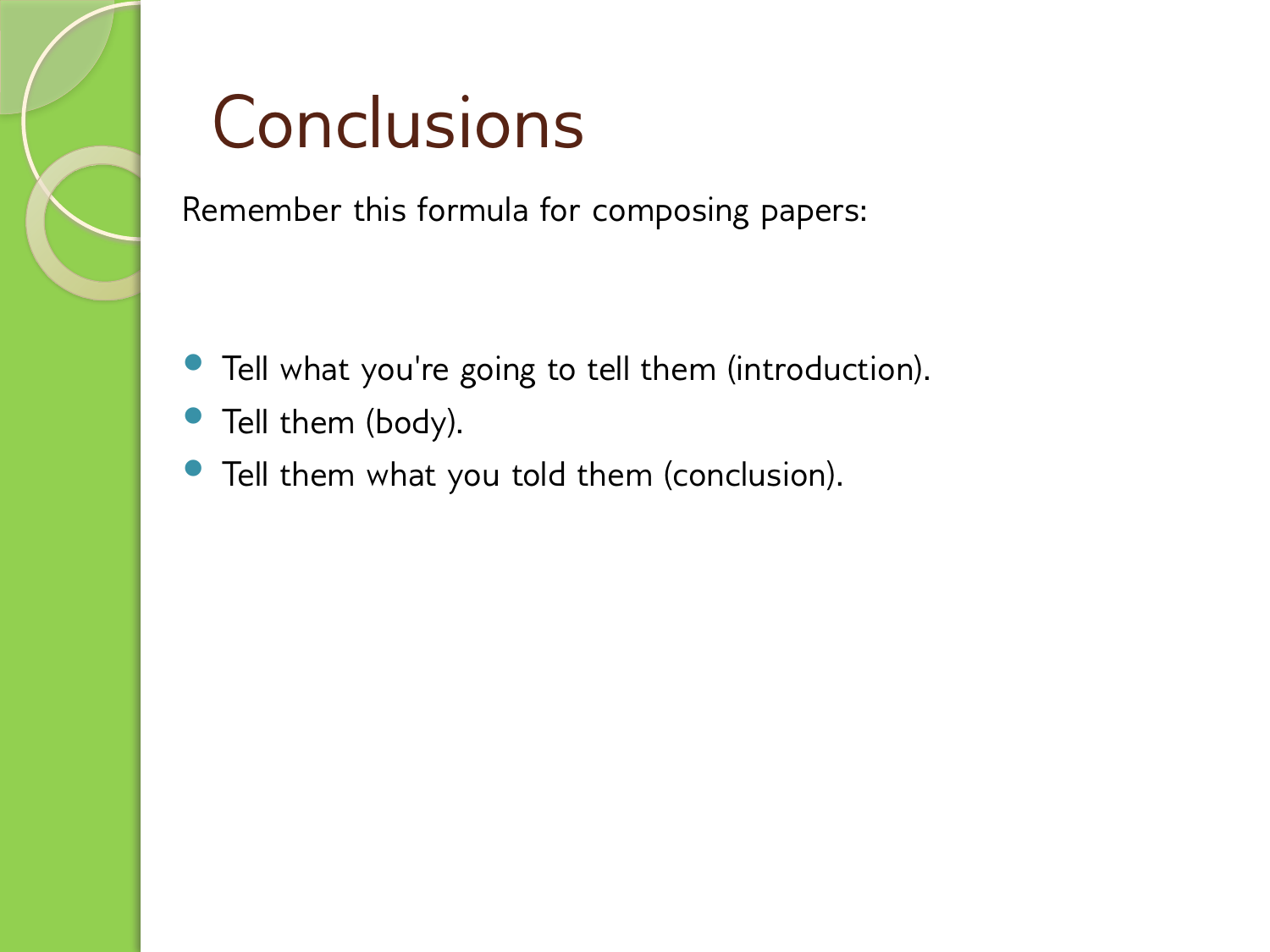

# Conclusions
Remember this formula for composing papers:

Tell what you're going to tell them (introduction).
Tell them (body).
Tell them what you told them (conclusion).